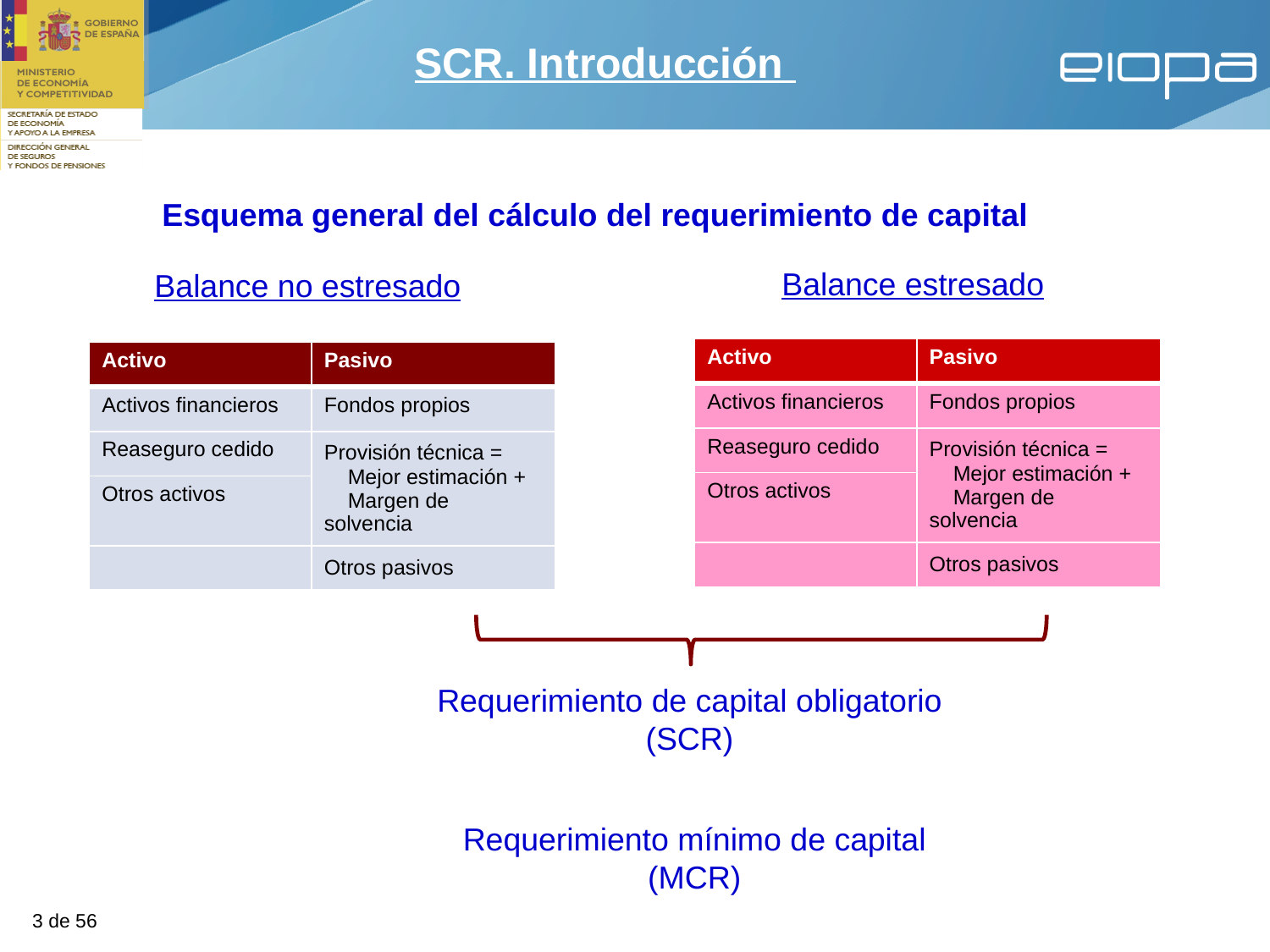

SCR. Introducción
Esquema general del cálculo del requerimiento de capital
Balance estresado
Balance no estresado
| Activo | Pasivo |
| --- | --- |
| Activos financieros | Fondos propios |
| Reaseguro cedido | Provisión técnica = Mejor estimación + Margen de solvencia |
| Otros activos |  |
|  | Otros pasivos |
| Activo | Pasivo |
| --- | --- |
| Activos financieros | Fondos propios |
| Reaseguro cedido | Provisión técnica = Mejor estimación + Margen de solvencia |
| Otros activos |  |
|  | Otros pasivos |

Requerimiento de capital obligatorio (SCR)
Requerimiento mínimo de capital (MCR)